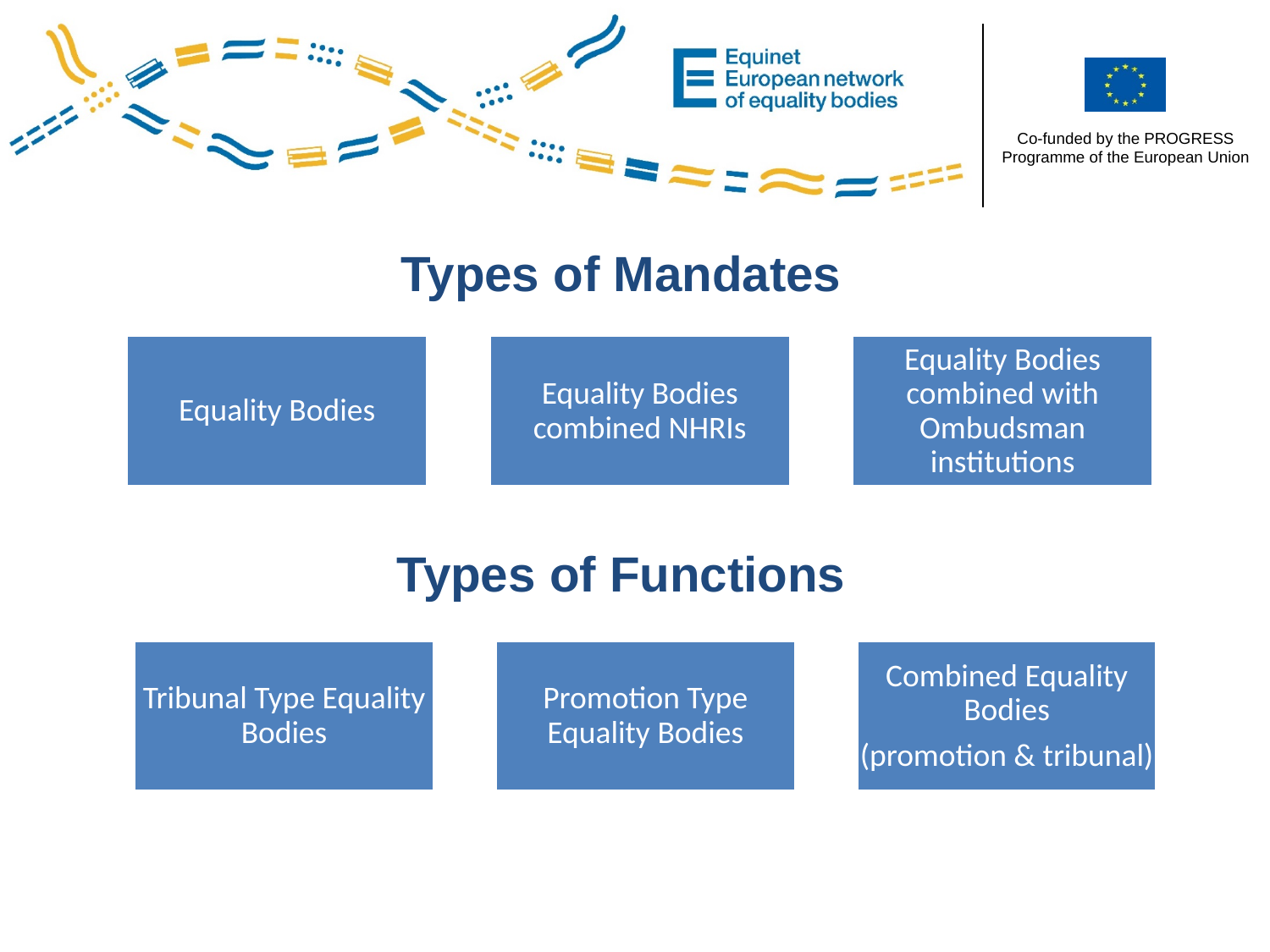

Types of Mandates
Equality Bodies
Equality Bodies combined NHRIs
Equality Bodies combined with Ombudsman institutions
Types of Functions
Tribunal Type Equality Bodies
Promotion Type Equality Bodies
Combined Equality Bodies
(promotion & tribunal)